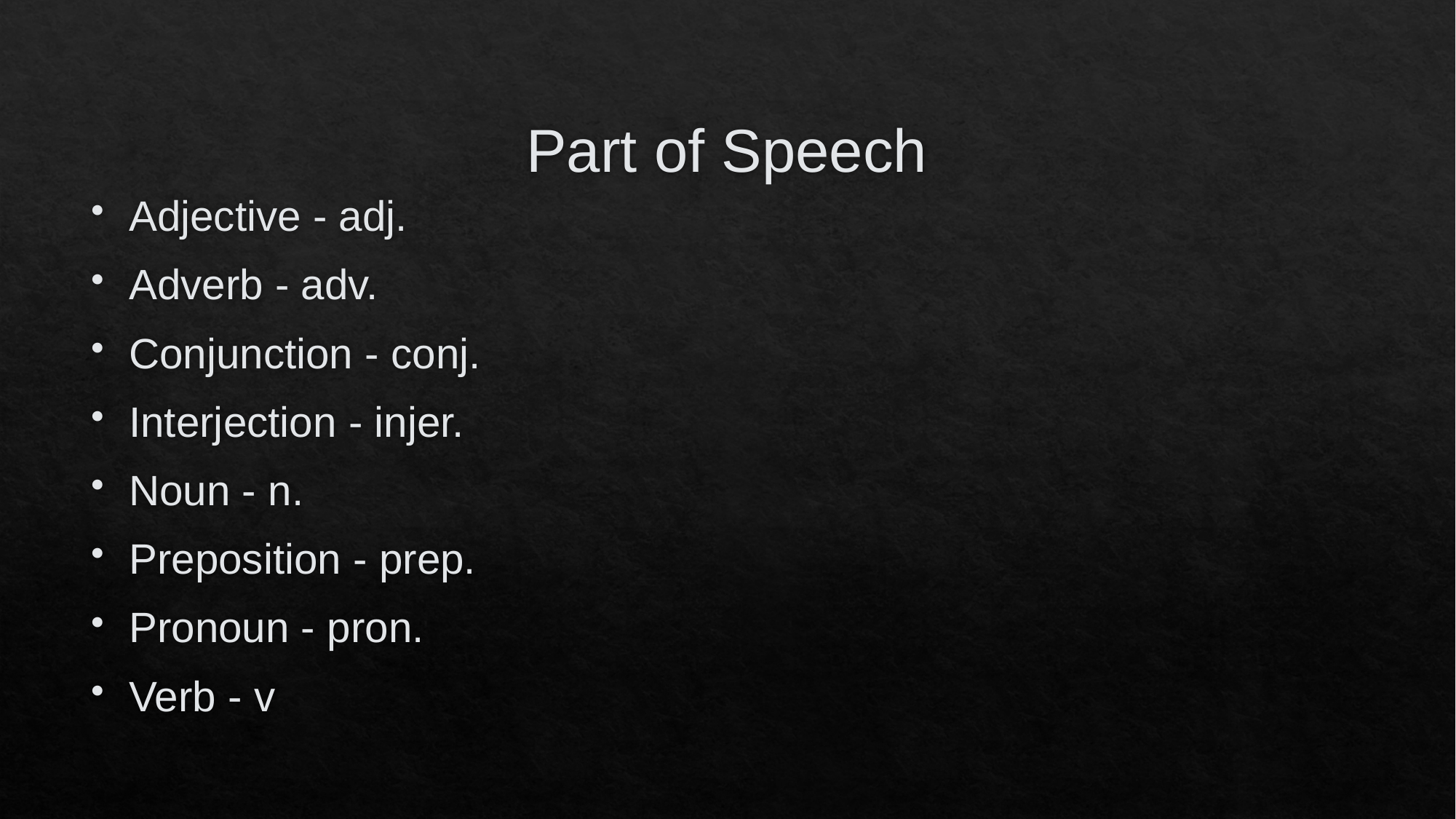

# Part of Speech
Adjective - adj.
Adverb - adv.
Conjunction - conj.
Interjection - injer.
Noun - n.
Preposition - prep.
Pronoun - pron.
Verb - v